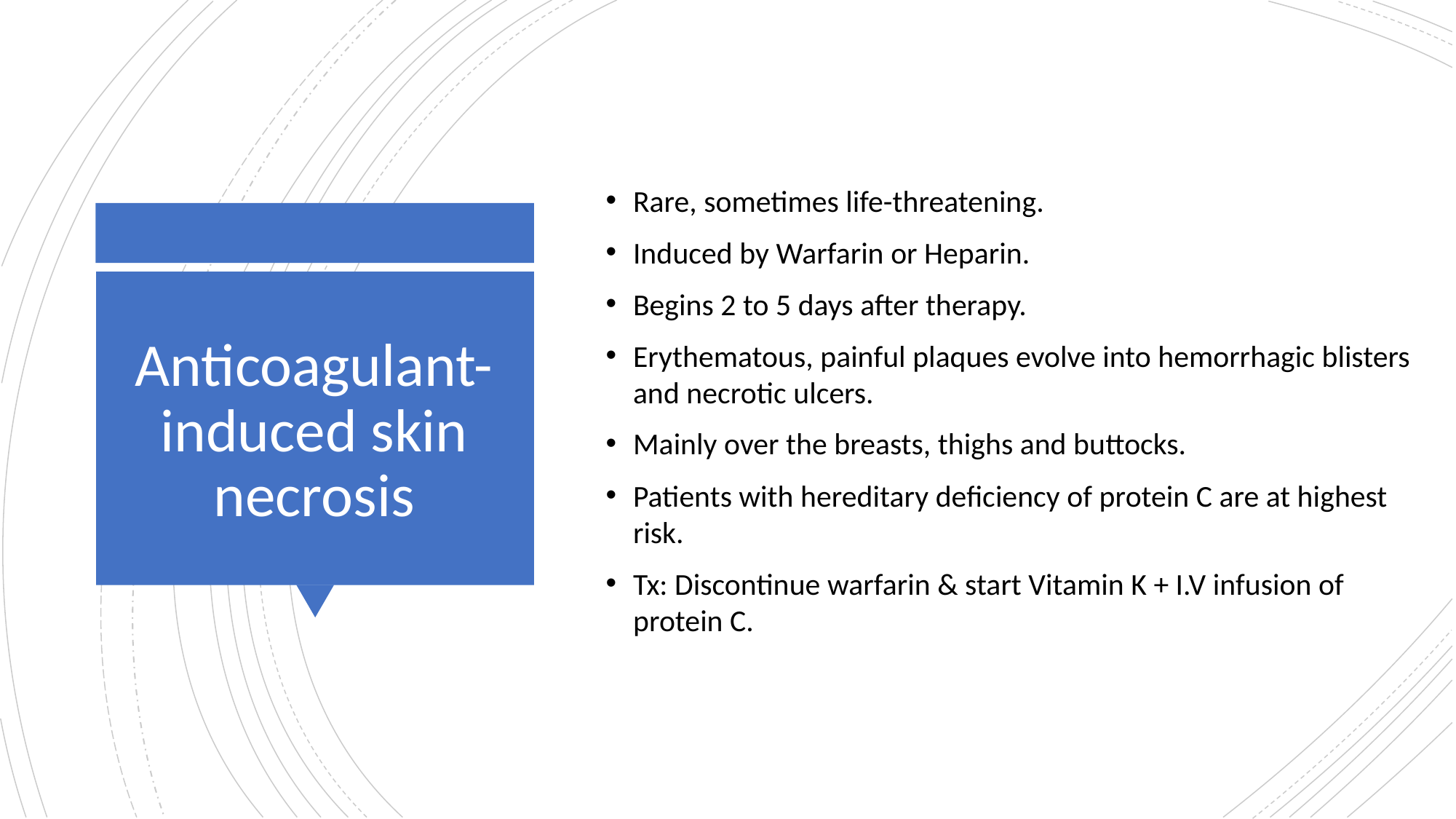

Rare, sometimes life-threatening.
Induced by Warfarin or Heparin.
Begins 2 to 5 days after therapy.
Erythematous, painful plaques evolve into hemorrhagic blisters and necrotic ulcers.
Mainly over the breasts, thighs and buttocks.
Patients with hereditary deficiency of protein C are at highest risk.
Tx: Discontinue warfarin & start Vitamin K + I.V infusion of protein C.

# Anticoagulant-induced skin necrosis